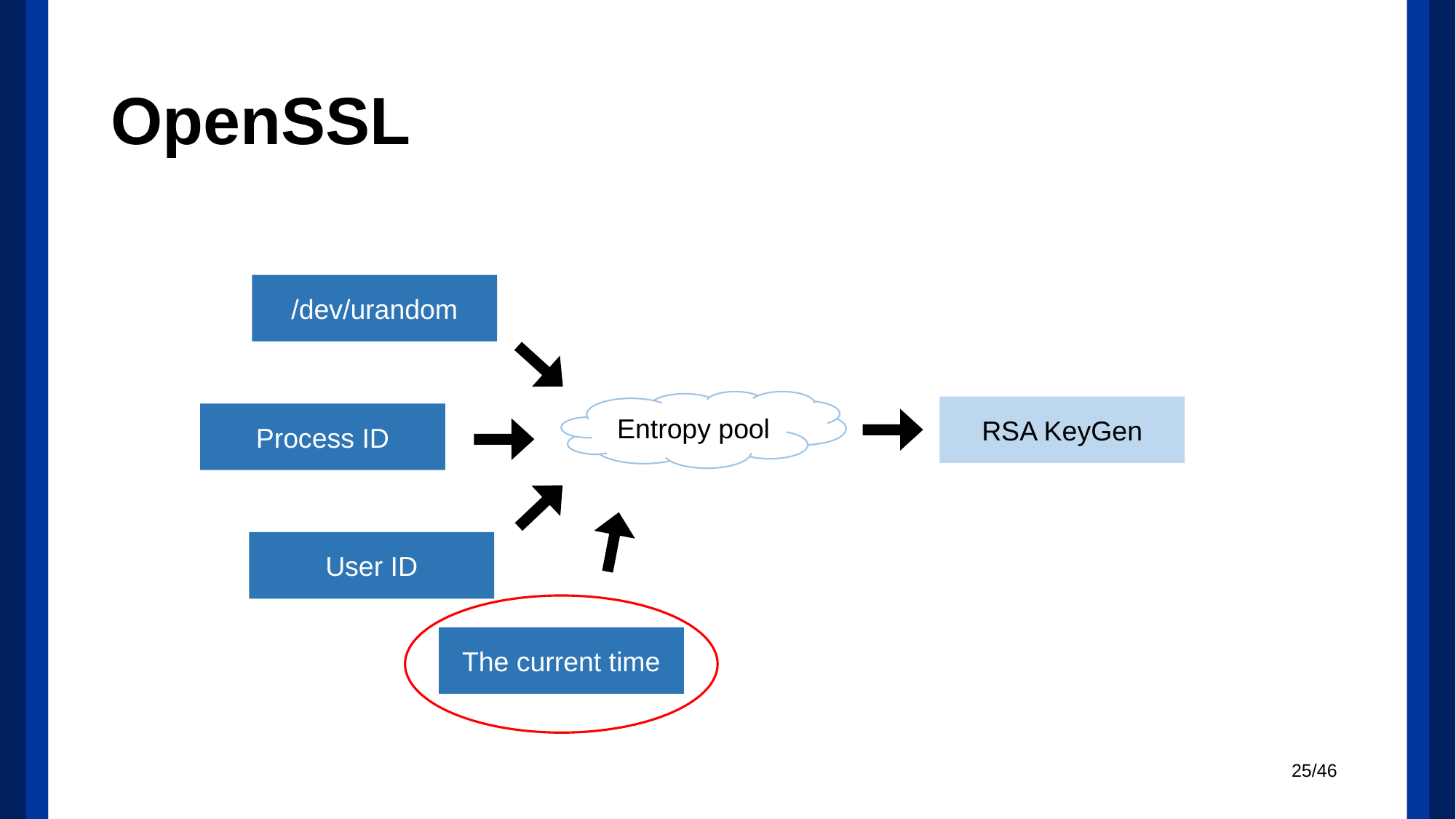

# OpenSSL
/dev/urandom

Entropy pool
RSA KeyGen

Process ID

User ID

The current time